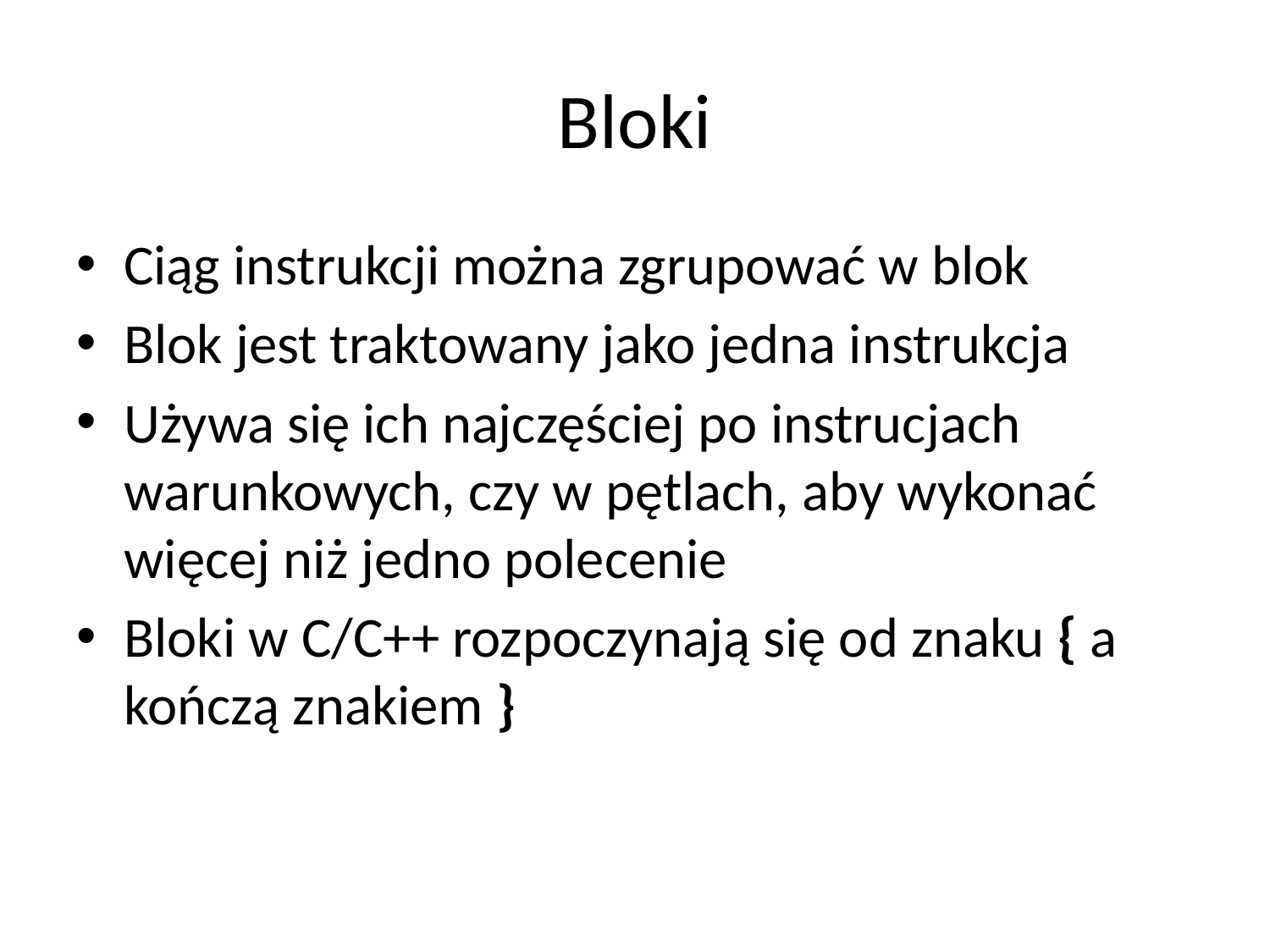

# Bloki
Ciąg instrukcji można zgrupować w blok
Blok jest traktowany jako jedna instrukcja
Używa się ich najczęściej po instrucjach warunkowych, czy w pętlach, aby wykonać więcej niż jedno polecenie
Bloki w C/C++ rozpoczynają się od znaku { a kończą znakiem }